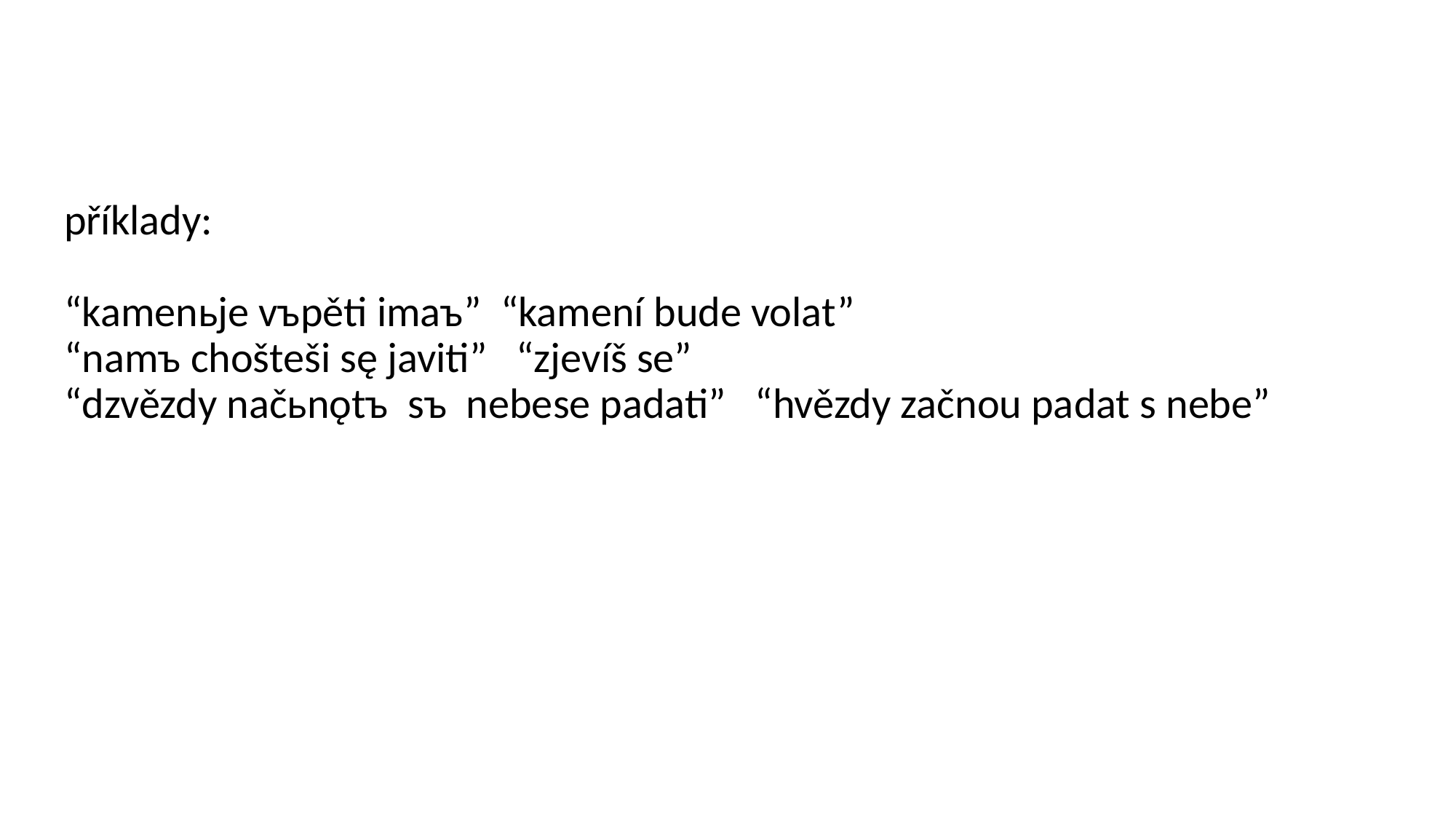

příklady:

“kamenьje vъpěti imaъ”  “kamení bude volat”
“namъ chošteši sę javiti”   “zjevíš se”
“dzvězdy načьnǫtъ  sъ  nebese padati”   “hvězdy začnou padat s nebe”